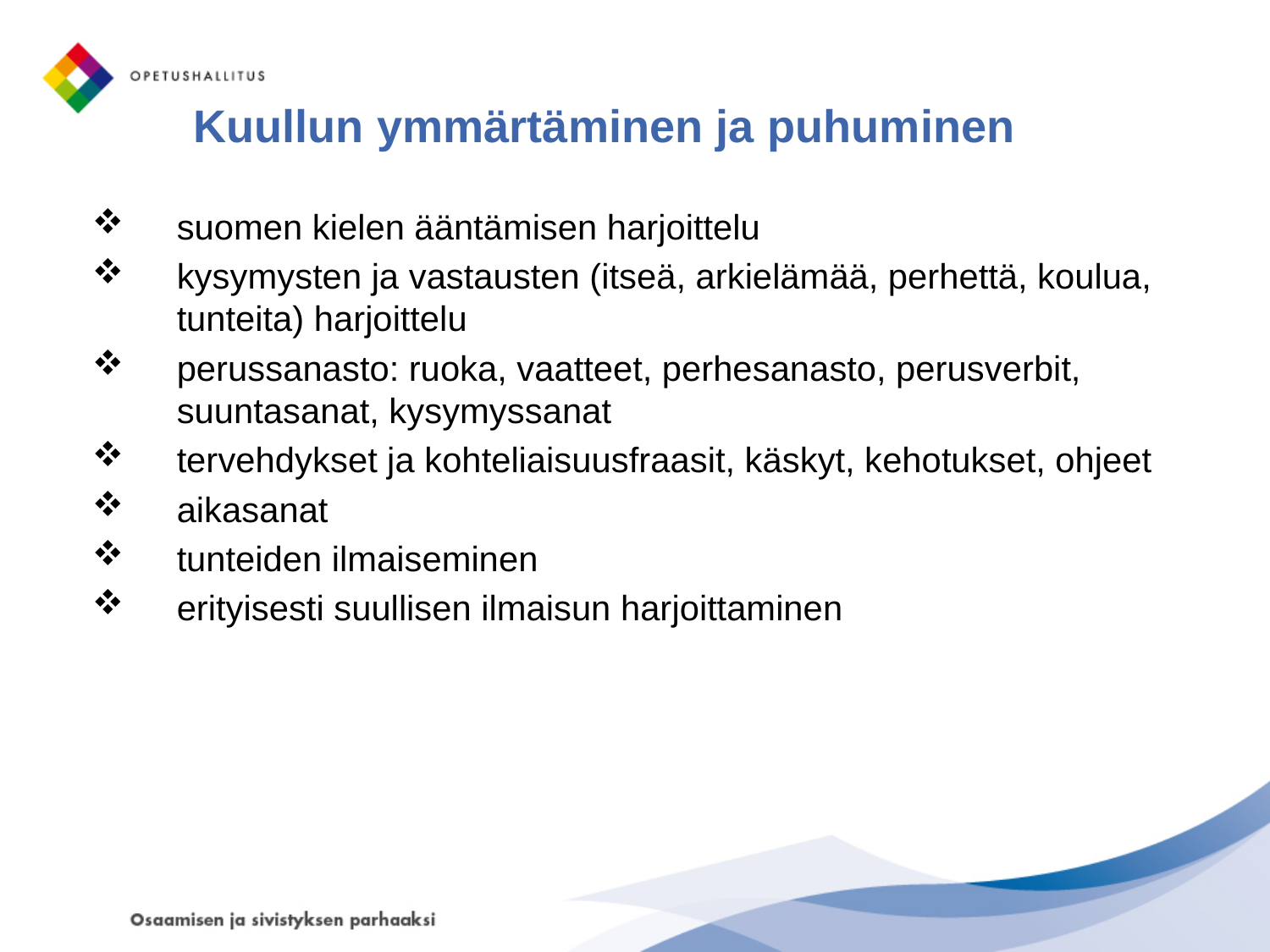

# Kuullun ymmärtäminen ja puhuminen
suomen kielen ääntämisen harjoittelu
kysymysten ja vastausten (itseä, arkielämää, perhettä, koulua, tunteita) harjoittelu
perussanasto: ruoka, vaatteet, perhesanasto, perusverbit, suuntasanat, kysymyssanat
tervehdykset ja kohteliaisuusfraasit, käskyt, kehotukset, ohjeet
aikasanat
tunteiden ilmaiseminen
erityisesti suullisen ilmaisun harjoittaminen